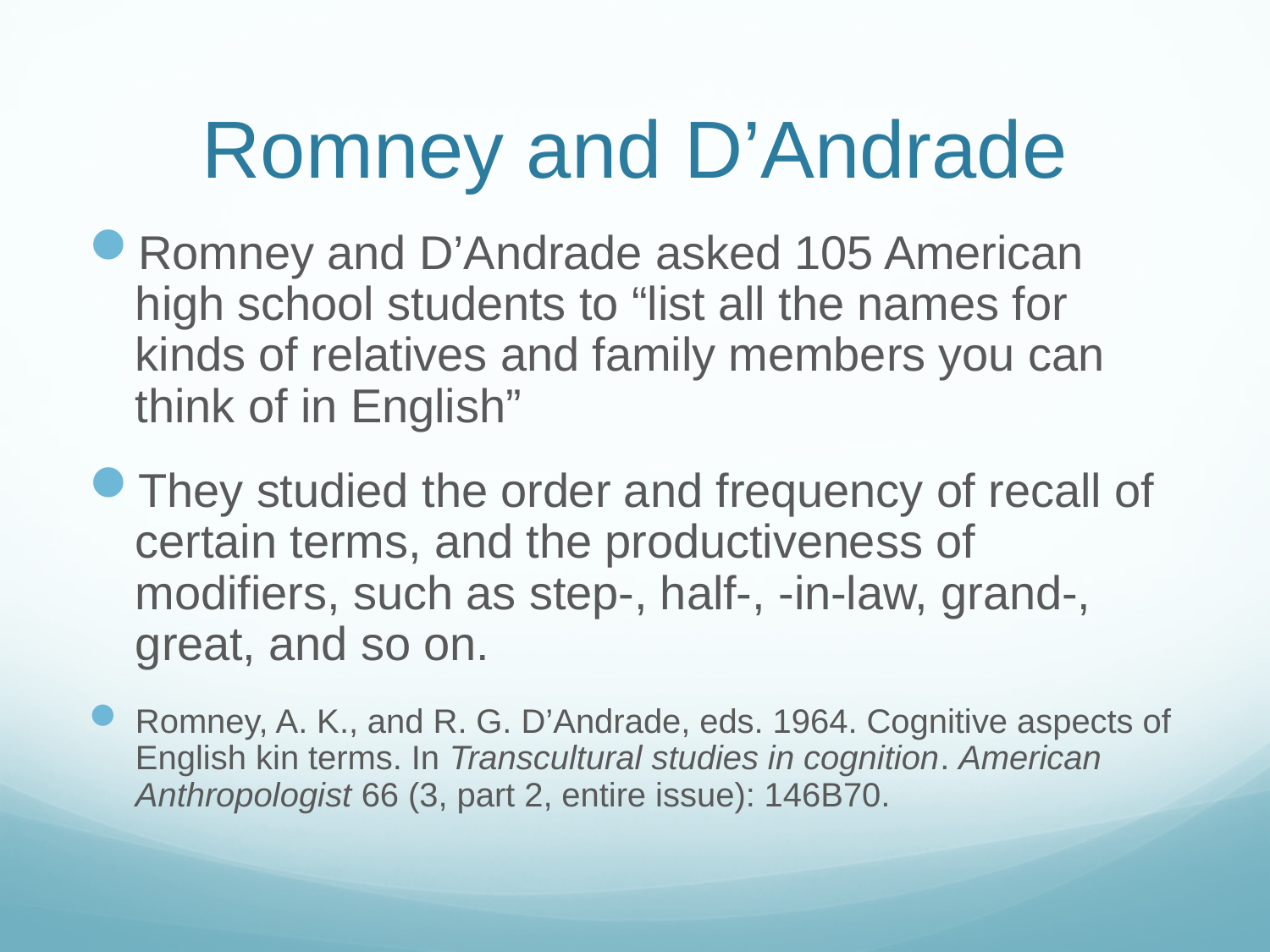

# Romney and D’Andrade
Romney and D’Andrade asked 105 American high school students to “list all the names for kinds of relatives and family members you can think of in English”
They studied the order and frequency of recall of certain terms, and the productiveness of modifiers, such as step-, half-, -in-law, grand-, great, and so on.
Romney, A. K., and R. G. D’Andrade, eds. 1964. Cognitive aspects of English kin terms. In Transcultural studies in cognition. American Anthropologist 66 (3, part 2, entire issue): 146B70.